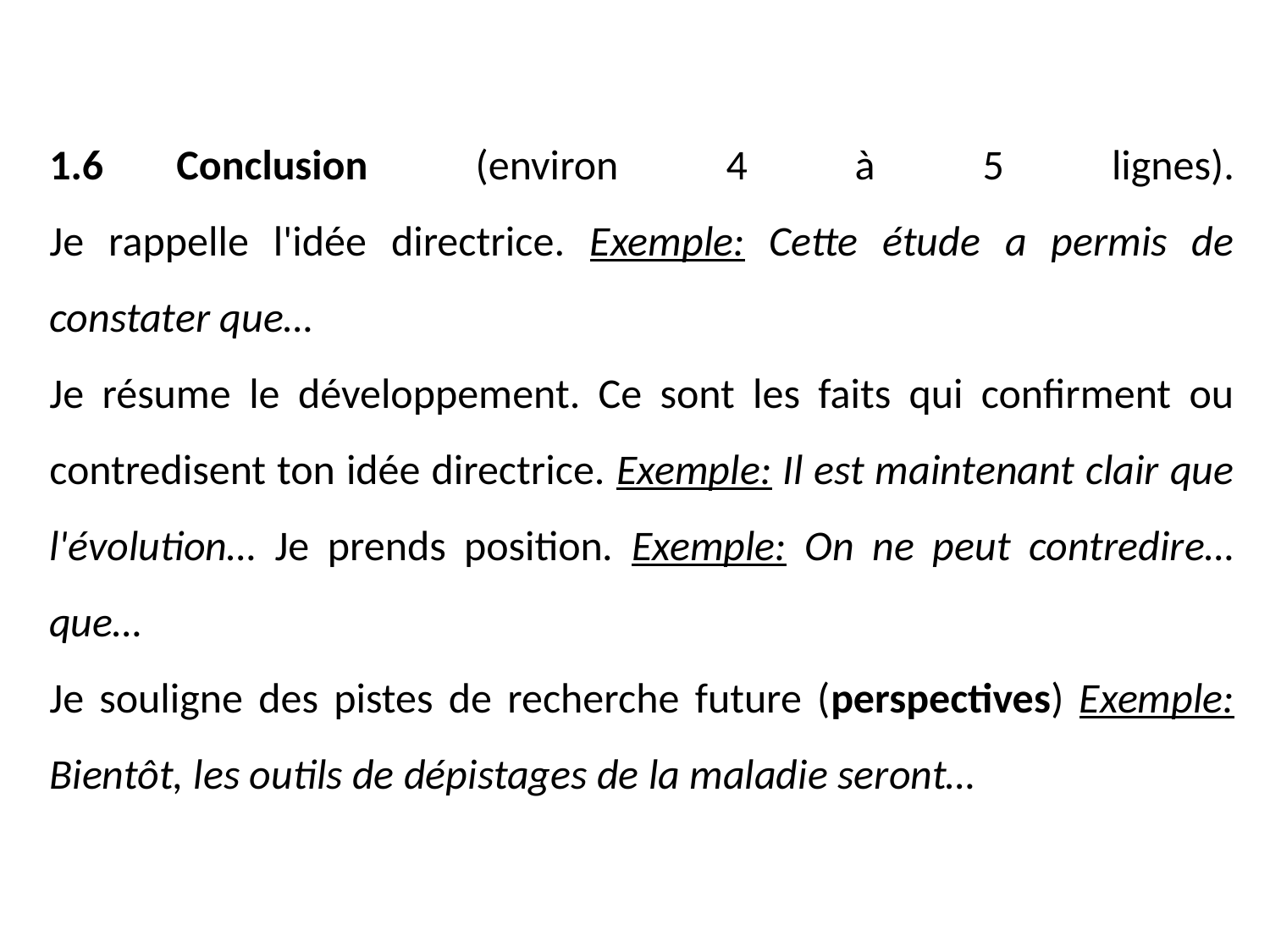

1.6	Conclusion (environ 4 à 5 lignes).
Je rappelle l'idée directrice. Exemple: Cette étude a permis de constater que…
Je résume le développement. Ce sont les faits qui confirment ou contredisent ton idée directrice. Exemple: Il est maintenant clair que l'évolution… Je prends position. Exemple: On ne peut contredire… que…
Je souligne des pistes de recherche future (perspectives) Exemple: Bientôt, les outils de dépistages de la maladie seront…